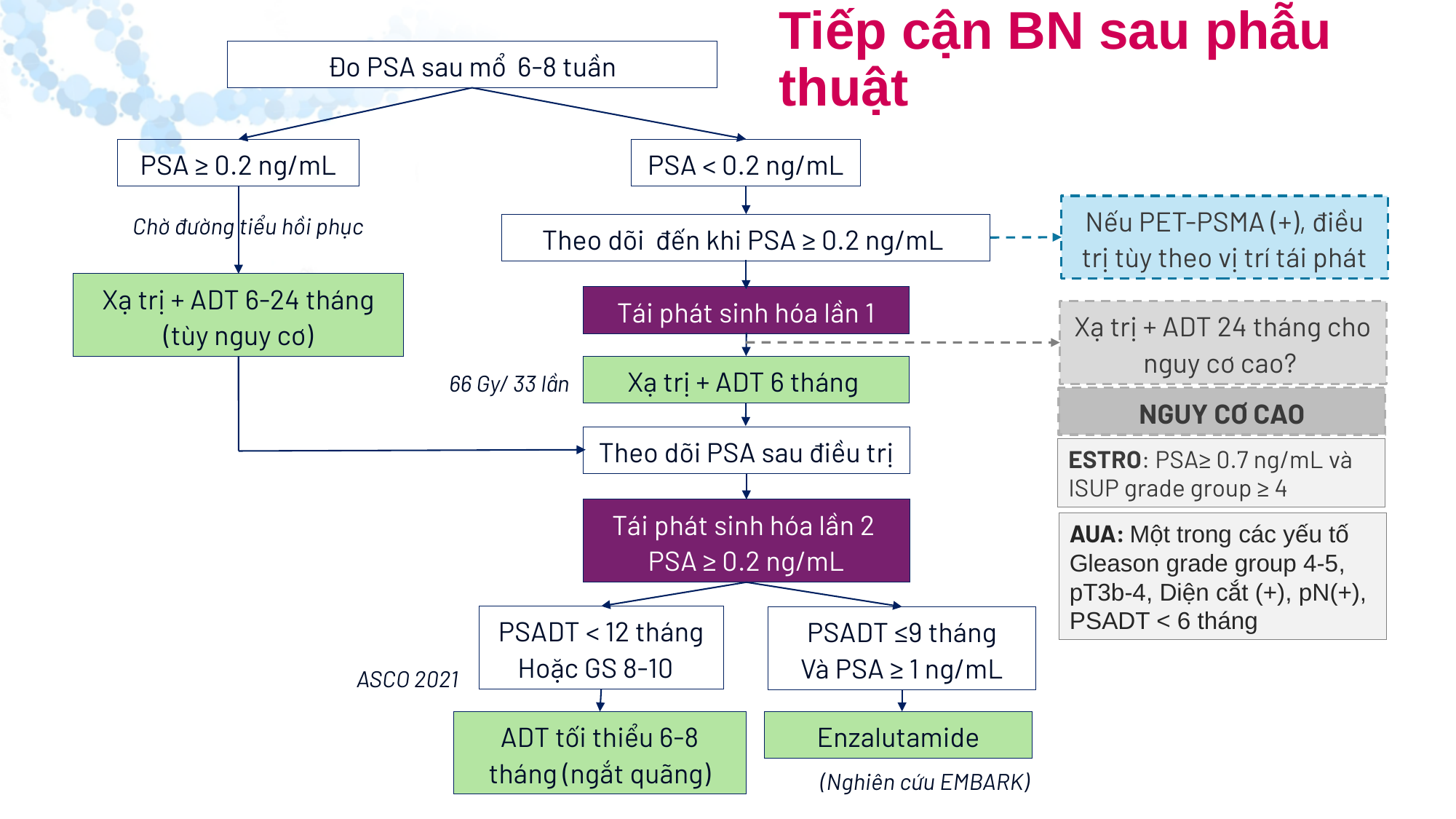

# Tiếp cận BN sau phẫu thuật
Đo PSA sau mổ  6-8 tuần
PSA ≥ 0.2 ng/mL
PSA < 0.2 ng/mL
Nếu PET-PSMA (+), điều trị tùy theo vị trí tái phát
Chờ đường tiểu hồi phục
Theo dõi  đến khi PSA ≥ 0.2 ng/mL
Xạ trị + ADT 6-24 tháng (tùy nguy cơ)
Tái phát sinh hóa lần 1
Xạ trị + ADT 24 tháng cho nguy cơ cao?
Xạ trị + ADT 6 tháng
66 Gy/ 33 lần
NGUY CƠ CAO
Theo dõi PSA sau điều trị
ESTRO: PSA≥ 0.7 ng/mL và ISUP grade group ≥ 4
Tái phát sinh hóa lần 2
PSA ≥ 0.2 ng/mL
AUA: Một trong các yếu tố Gleason grade group 4-5, pT3b-4, Diện cắt (+), pN(+), PSADT < 6 tháng
PSADT < 12 tháng
Hoặc GS 8-10
PSADT ≤9 tháng
Và PSA ≥ 1 ng/mL
ASCO 2021
ADT tối thiểu 6-8 tháng (ngắt quãng)
Enzalutamide
(Nghiên cứu EMBARK)